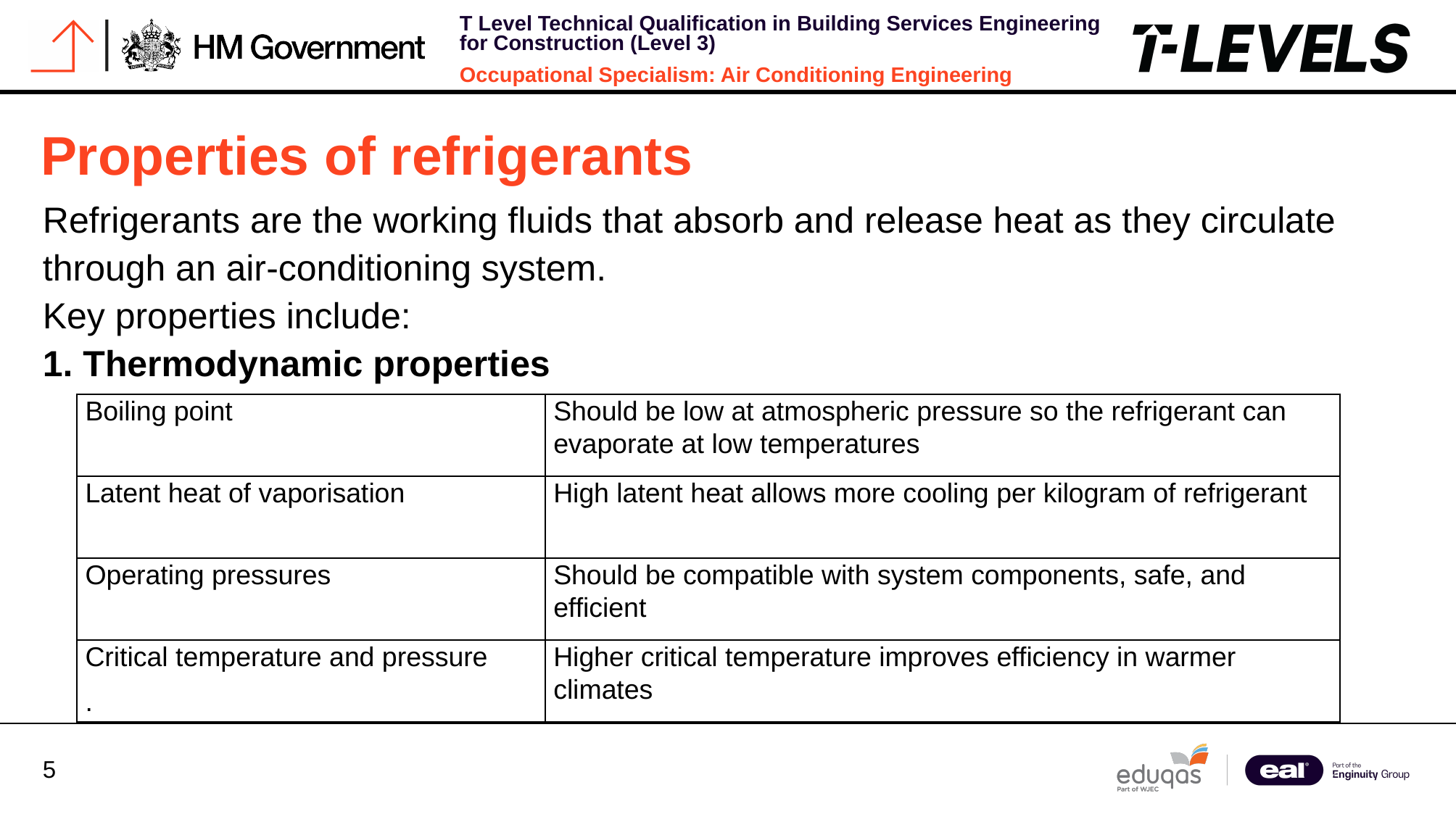

Properties of refrigerants
Refrigerants are the working fluids that absorb and release heat as they circulate through an air‑conditioning system.
Key properties include:
1. Thermodynamic properties

| Boiling point | Should be low at atmospheric pressure so the refrigerant can evaporate at low temperatures |
| --- | --- |
| Latent heat of vaporisation | High latent heat allows more cooling per kilogram of refrigerant |
| Operating pressures | Should be compatible with system components, safe, and efficient |
| Critical temperature and pressure . | Higher critical temperature improves efficiency in warmer climates |